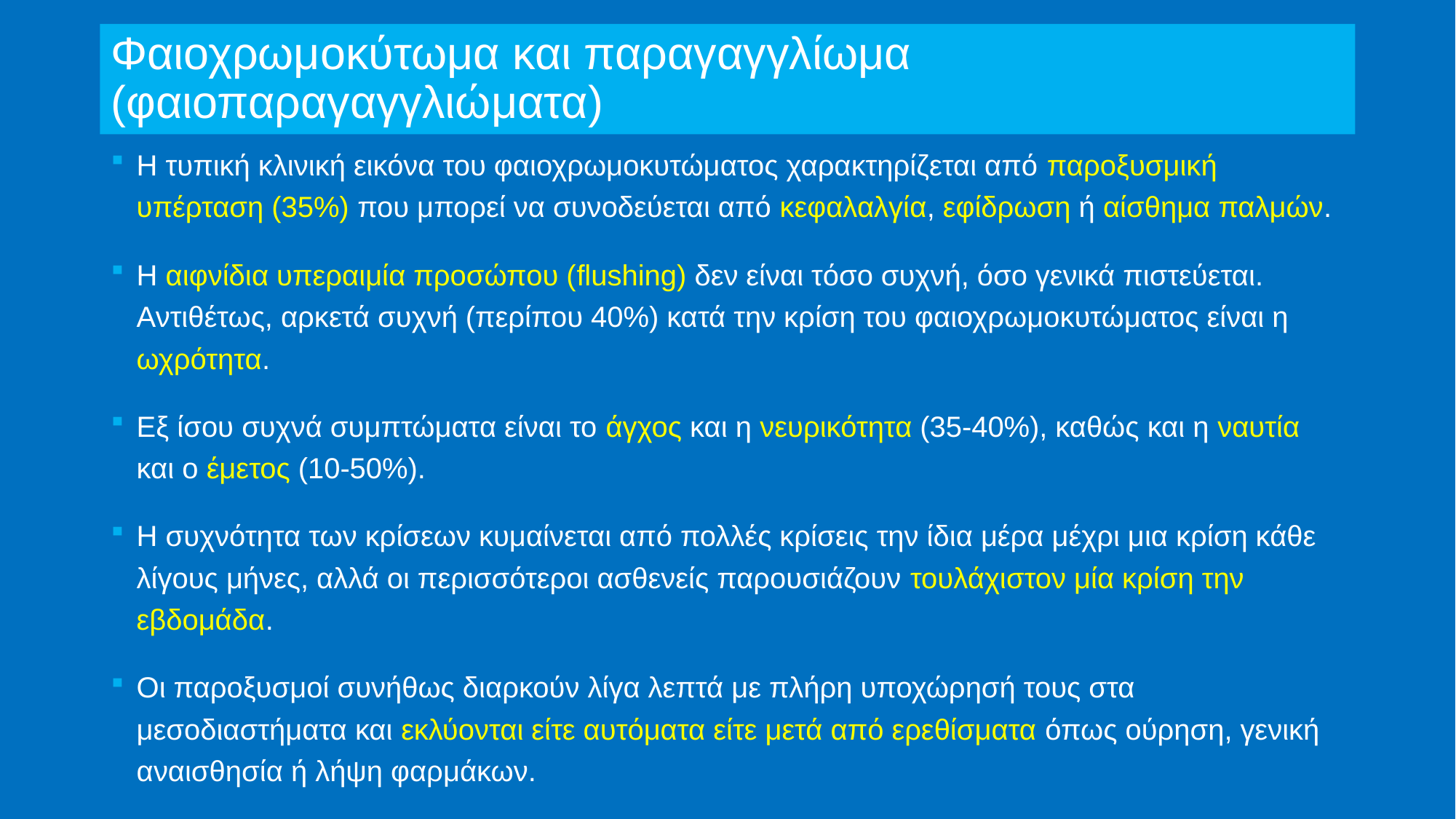

# Φαιοχρωμοκύτωμα και παραγαγγλίωμα (φαιοπαραγαγγλιώματα)
Η τυπική κλινική εικόνα του φαιοχρωμοκυτώματος χαρακτηρίζεται από παροξυσμική υπέρταση (35%) που μπορεί να συνοδεύεται από κεφαλαλγία, εφίδρωση ή αίσθημα παλμών.

Η αιφνίδια υπεραιμία προσώπου (flushing) δεν είναι τόσο συχνή, όσο γενικά πιστεύεται. Αντιθέτως, αρκετά συχνή (περίπου 40%) κατά την κρίση του φαιοχρωμοκυτώματος είναι η ωχρότητα.

Εξ ίσου συχνά συμπτώματα είναι το άγχος και η νευρικότητα (35-40%), καθώς και η ναυτία και ο έμετος (10-50%).

Η συχνότητα των κρίσεων κυμαίνεται από πολλές κρίσεις την ίδια μέρα μέχρι μια κρίση κάθε λίγους μήνες, αλλά οι περισσότεροι ασθενείς παρουσιάζουν τουλάχιστον μία κρίση την εβδομάδα.

Οι παροξυσμοί συνήθως διαρκούν λίγα λεπτά με πλήρη υποχώρησή τους στα μεσοδιαστήματα και εκλύονται είτε αυτόματα είτε μετά από ερεθίσματα όπως ούρηση, γενική αναισθησία ή λήψη φαρμάκων.